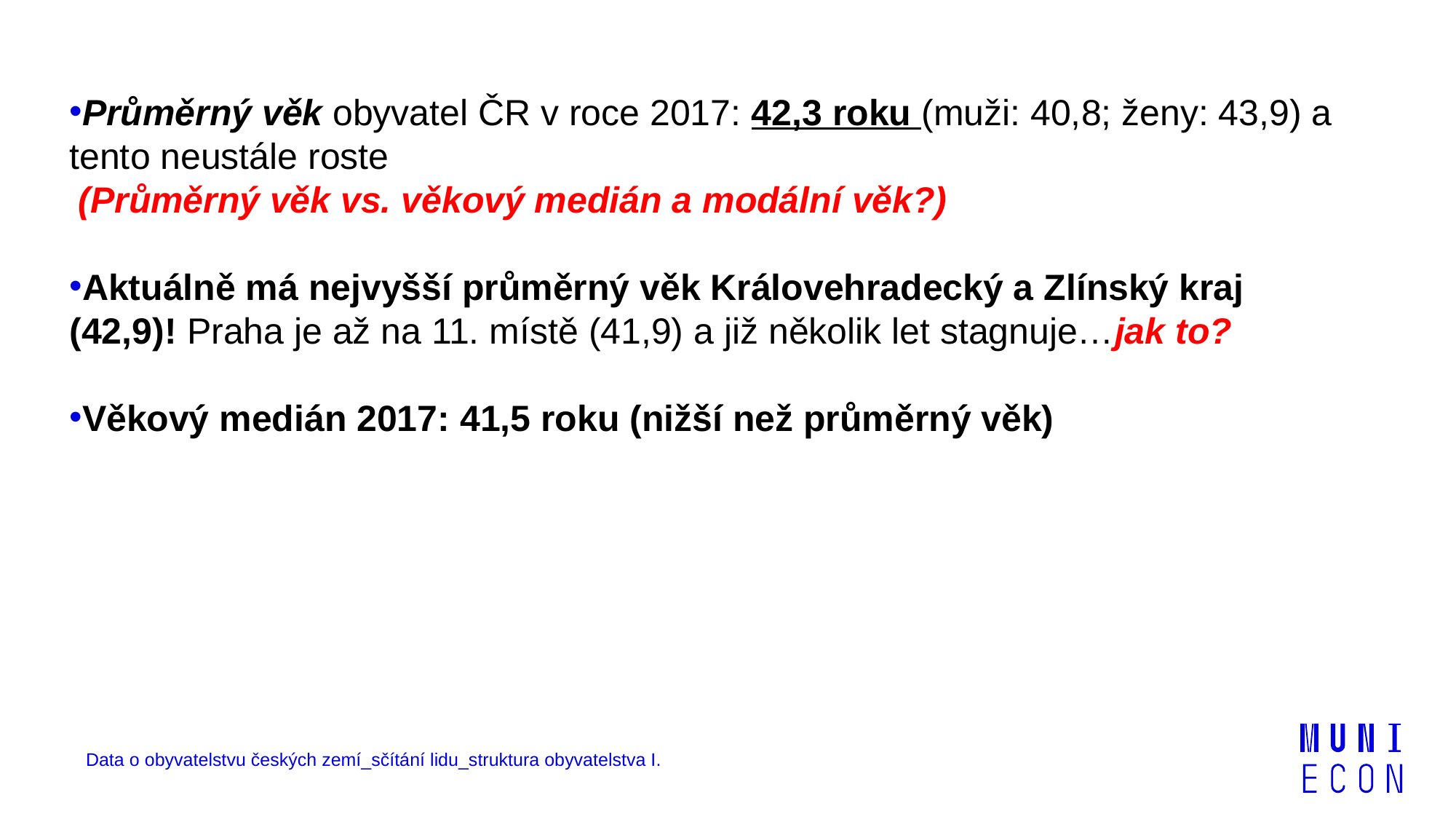

Průměrný věk obyvatel ČR v roce 2017: 42,3 roku (muži: 40,8; ženy: 43,9) a tento neustále roste
(Průměrný věk vs. věkový medián a modální věk?)

Aktuálně má nejvyšší průměrný věk Královehradecký a Zlínský kraj (42,9)! Praha je až na 11. místě (41,9) a již několik let stagnuje…jak to?

Věkový medián 2017: 41,5 roku (nižší než průměrný věk)

Data o obyvatelstvu českých zemí_sčítání lidu_struktura obyvatelstva I.